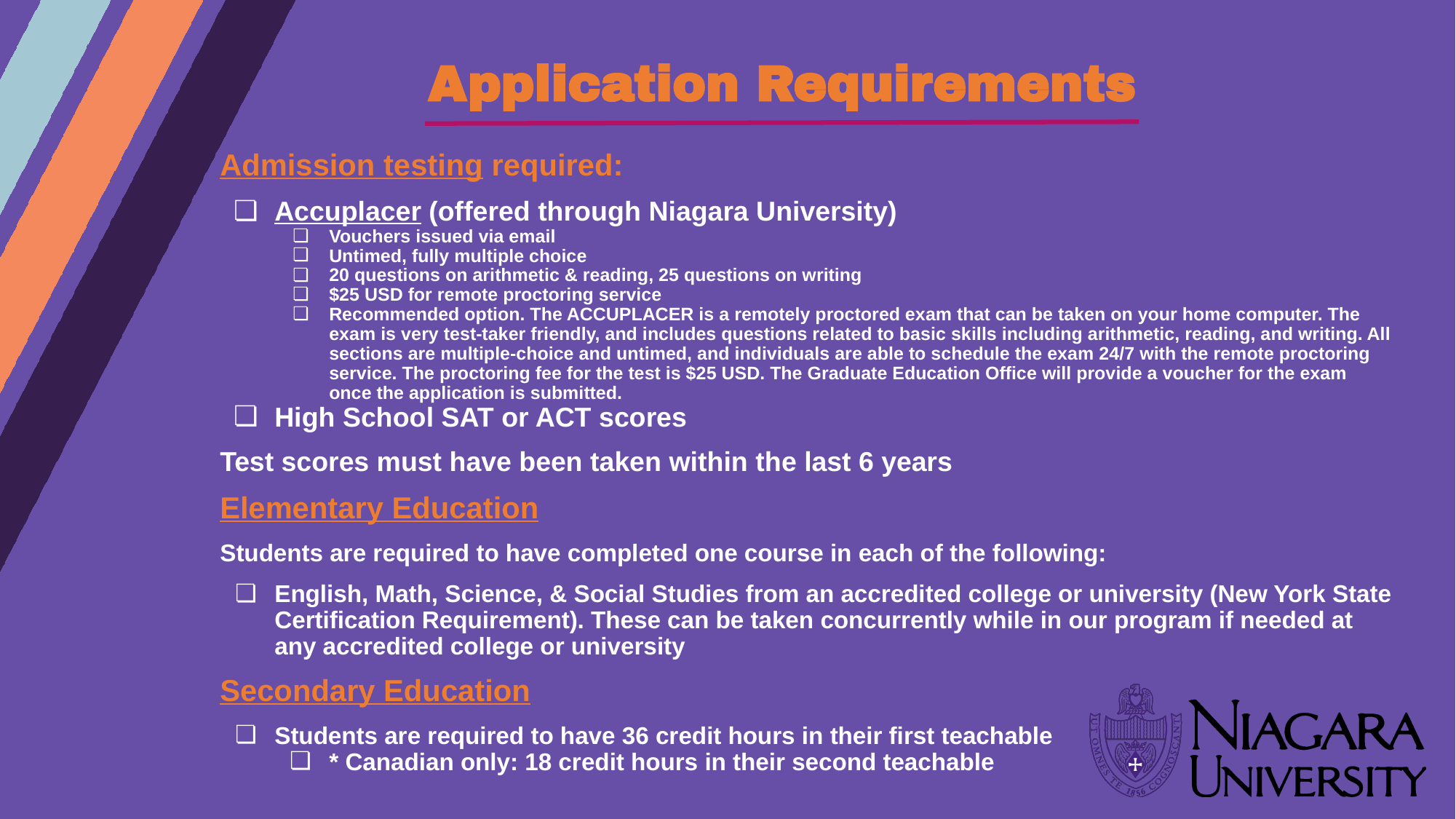

# Application Requirements
Admission testing required:
Accuplacer (offered through Niagara University)
Vouchers issued via email
Untimed, fully multiple choice
20 questions on arithmetic & reading, 25 questions on writing
$25 USD for remote proctoring service
Recommended option. The ACCUPLACER is a remotely proctored exam that can be taken on your home computer. The exam is very test-taker friendly, and includes questions related to basic skills including arithmetic, reading, and writing. All sections are multiple-choice and untimed, and individuals are able to schedule the exam 24/7 with the remote proctoring service. The proctoring fee for the test is $25 USD. The Graduate Education Office will provide a voucher for the exam once the application is submitted.
High School SAT or ACT scores
Test scores must have been taken within the last 6 years
Elementary Education
Students are required to have completed one course in each of the following:
English, Math, Science, & Social Studies from an accredited college or university (New York State Certification Requirement). These can be taken concurrently while in our program if needed at any accredited college or university
Secondary Education
Students are required to have 36 credit hours in their first teachable
* Canadian only: 18 credit hours in their second teachable